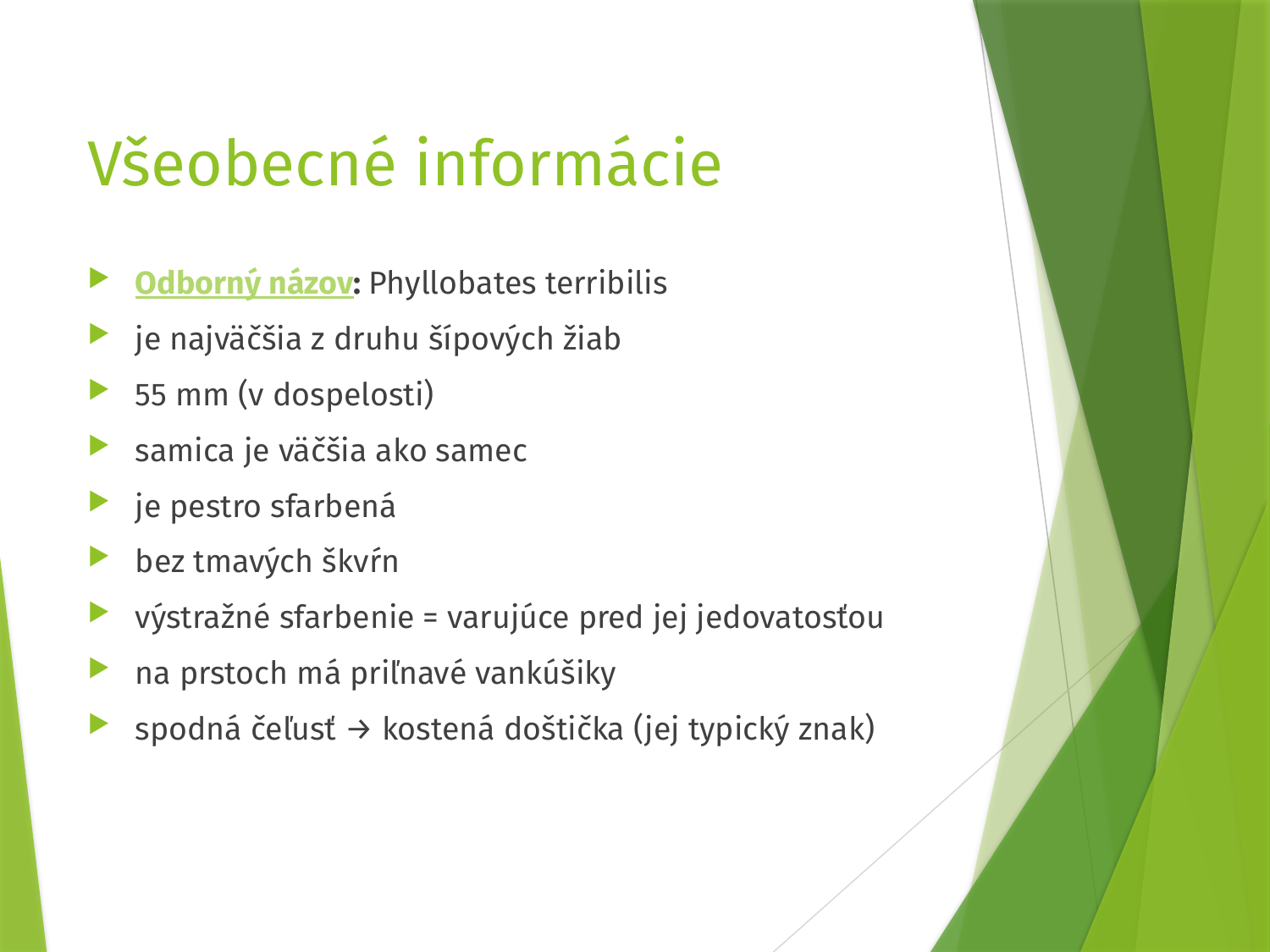

# Všeobecné informácie
Odborný názov: Phyllobates terribilis
je najväčšia z druhu šípových žiab
55 mm (v dospelosti)
samica je väčšia ako samec
je pestro sfarbená
bez tmavých škvŕn
výstražné sfarbenie = varujúce pred jej jedovatosťou
na prstoch má priľnavé vankúšiky
spodná čeľusť → kostená doštička (jej typický znak)